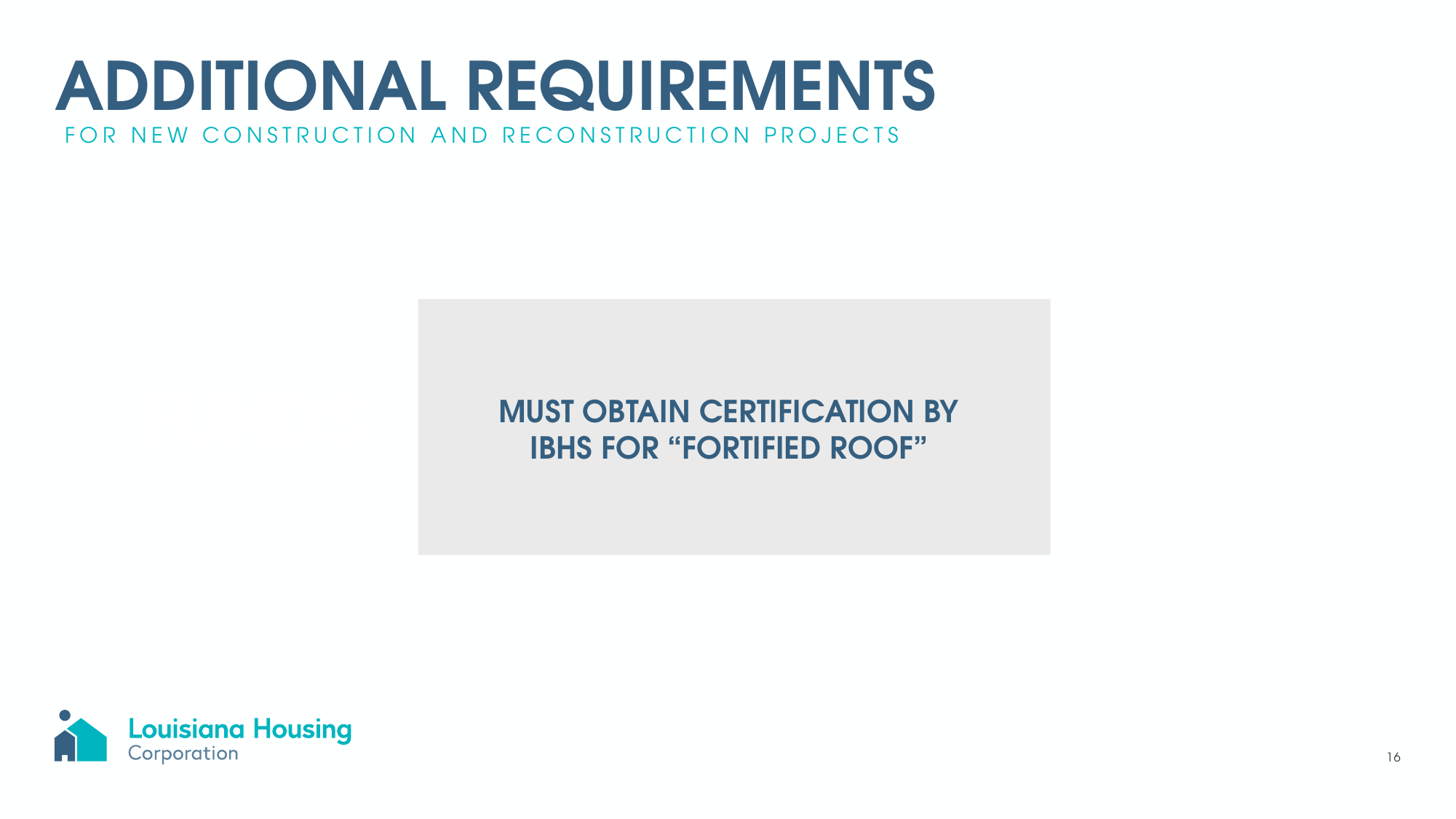

ADDITIONAL requirements
FOR NEW CONSTRUCTION AND RECONSTRUCTION PROJECTS

MUST OBTAIN CERTIFICATION BY IBHS FOR “FORTIFIED ROOF”
FUNDS